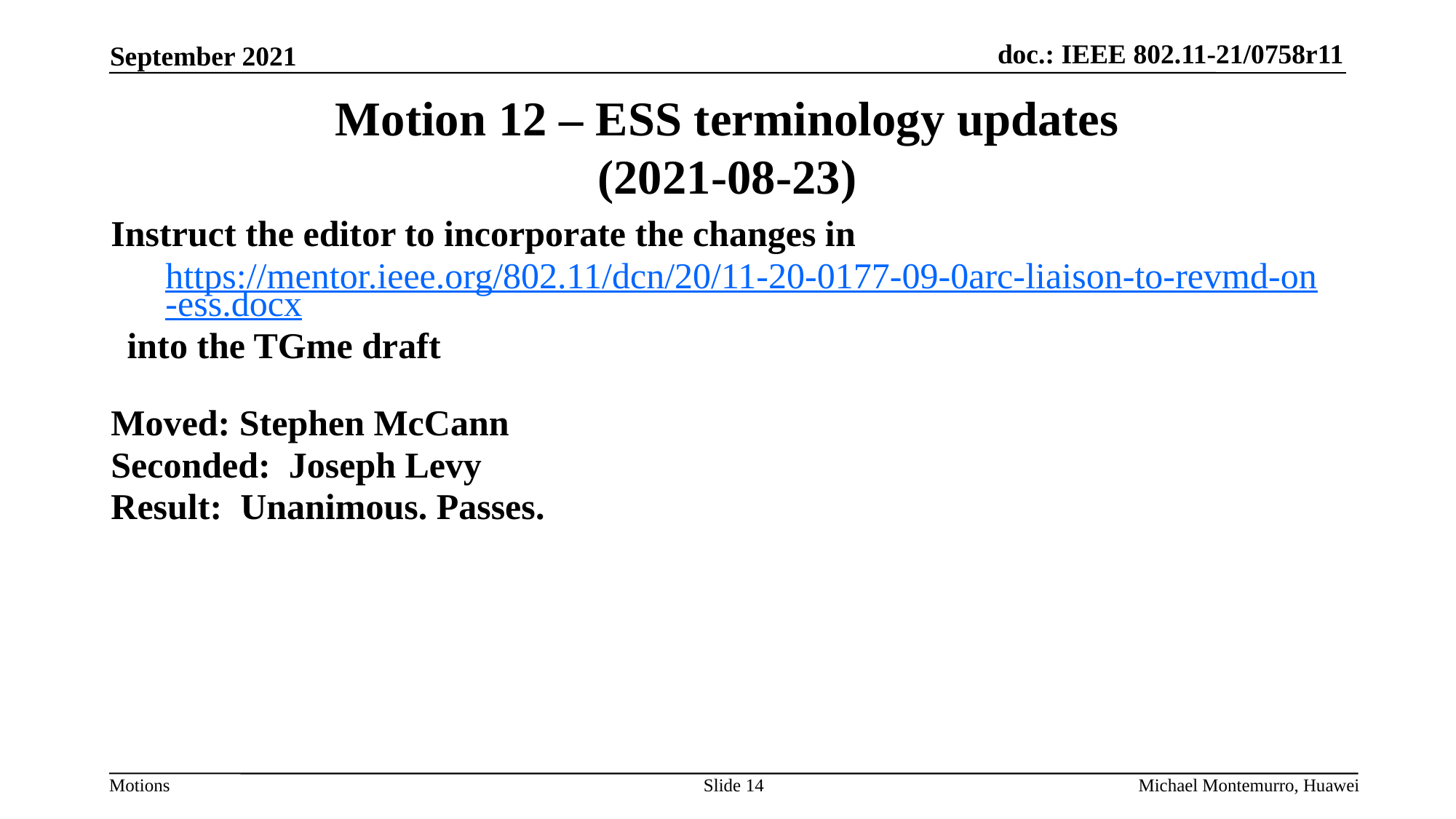

# Motion 12 – ESS terminology updates (2021-08-23)
Instruct the editor to incorporate the changes in
https://mentor.ieee.org/802.11/dcn/20/11-20-0177-09-0arc-liaison-to-revmd-on-ess.docx
 into the TGme draft
Moved: Stephen McCann
Seconded:  Joseph Levy
Result:  Unanimous. Passes.

Slide 14
Michael Montemurro, Huawei